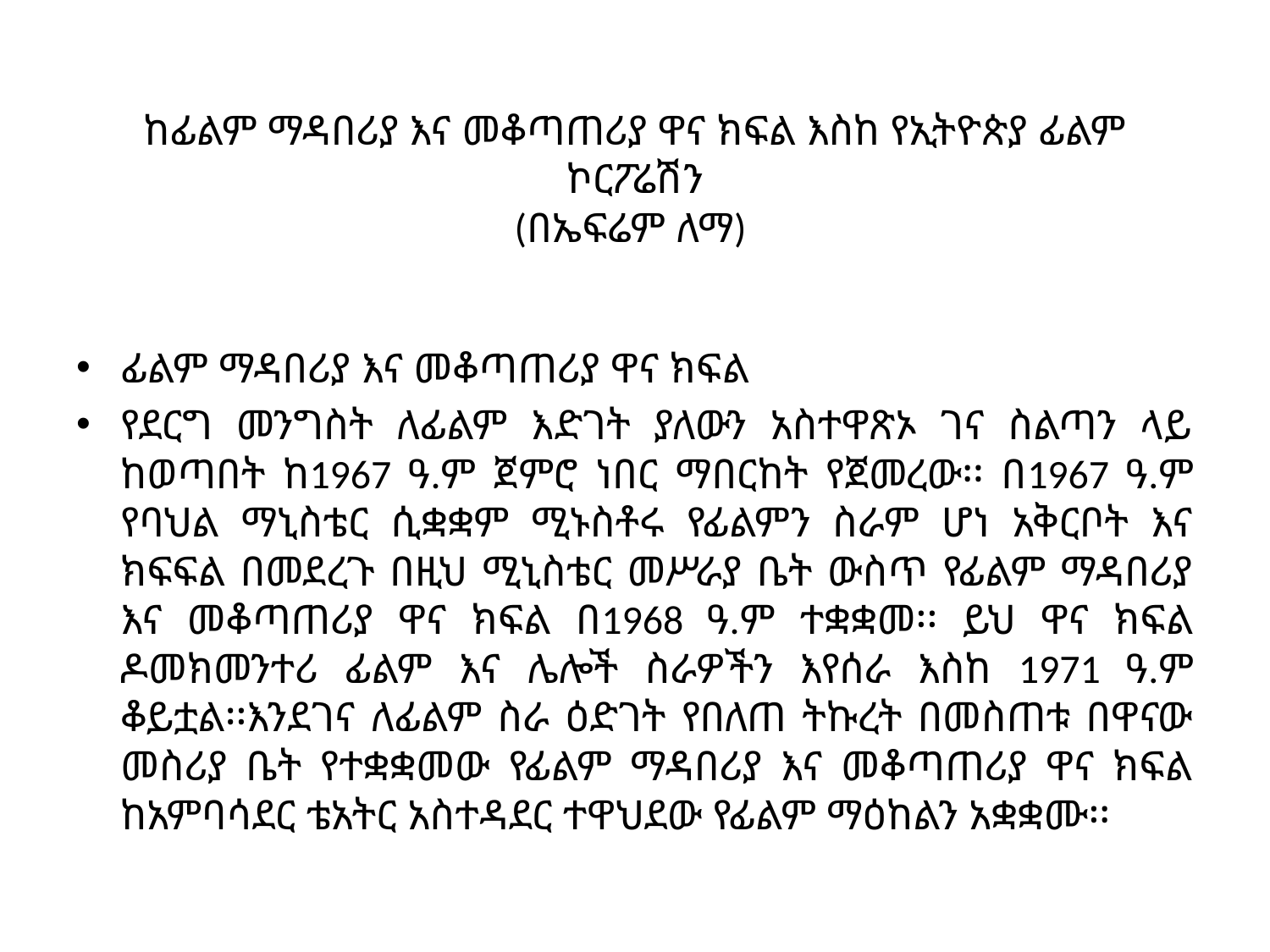

# ከፊልም ማዳበሪያ እና መቆጣጠሪያ ዋና ክፍል እስከ የኢትዮጵያ ፊልም ኮርፖሬሽን (በኤፍሬም ለማ)

ፊልም ማዳበሪያ እና መቆጣጠሪያ ዋና ክፍል
የደርግ መንግስት ለፊልም እድገት ያለውን አስተዋጽኦ ገና ስልጣን ላይ ከወጣበት ከ1967 ዓ.ም ጀምሮ ነበር ማበርከት የጀመረው፡፡ በ1967 ዓ.ም የባህል ማኒስቴር ሲቋቋም ሚኑስቶሩ የፊልምን ስራም ሆነ አቅርቦት እና ክፍፍል በመደረጉ በዚህ ሚኒስቴር መሥራያ ቤት ውስጥ የፊልም ማዳበሪያ እና መቆጣጠሪያ ዋና ክፍል በ1968 ዓ.ም ተቋቋመ፡፡ ይህ ዋና ክፍል ዶመክመንተሪ ፊልም እና ሌሎች ስራዎችን እየሰራ እስከ 1971 ዓ.ም ቆይቷል፡፡እንደገና ለፊልም ስራ ዕድገት የበለጠ ትኩረት በመስጠቱ በዋናው መስሪያ ቤት የተቋቋመው የፊልም ማዳበሪያ እና መቆጣጠሪያ ዋና ክፍል ከአምባሳደር ቴአትር አስተዳደር ተዋህደው የፊልም ማዕከልን አቋቋሙ፡፡